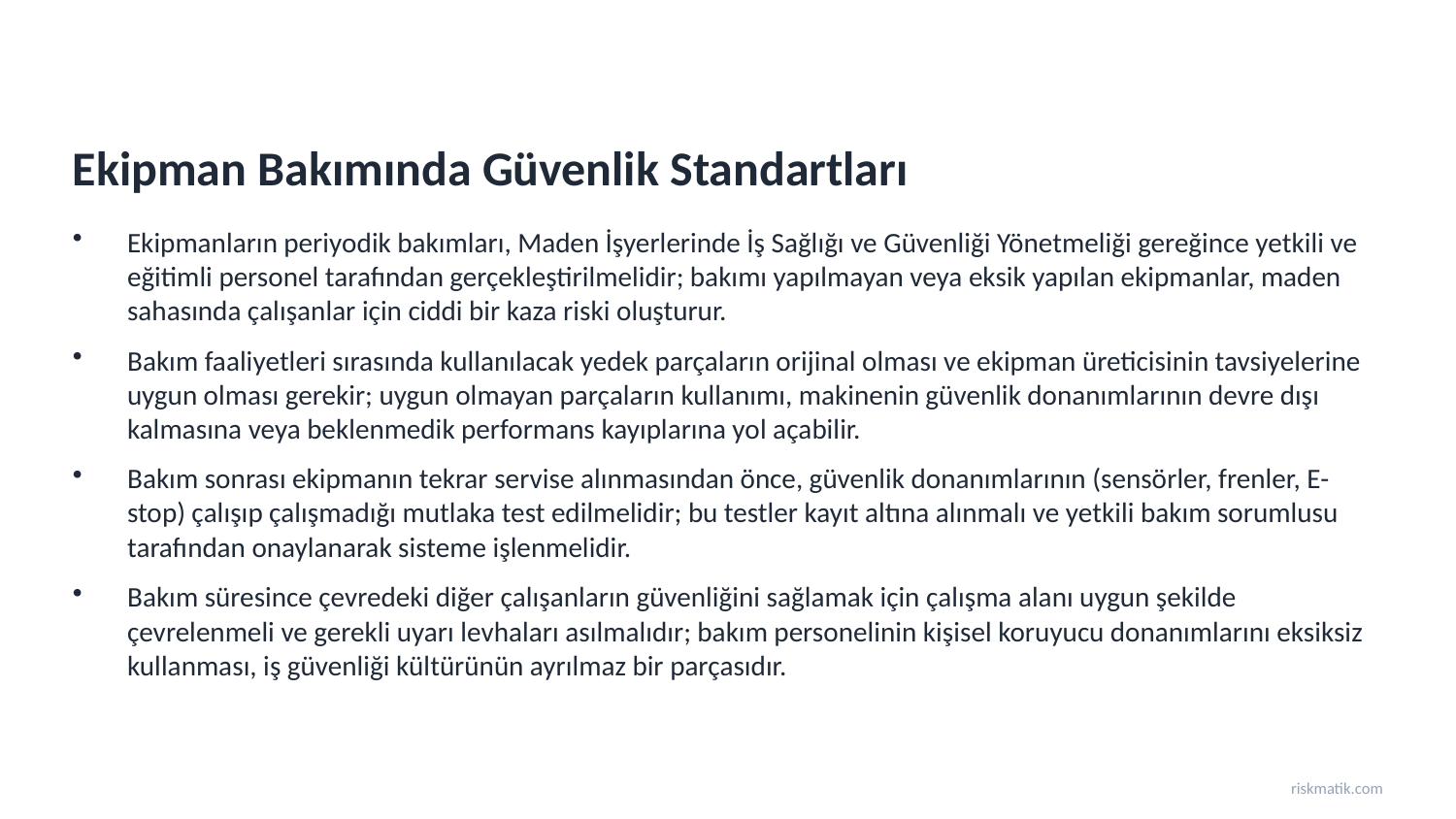

Ekipman Bakımında Güvenlik Standartları
Ekipmanların periyodik bakımları, Maden İşyerlerinde İş Sağlığı ve Güvenliği Yönetmeliği gereğince yetkili ve eğitimli personel tarafından gerçekleştirilmelidir; bakımı yapılmayan veya eksik yapılan ekipmanlar, maden sahasında çalışanlar için ciddi bir kaza riski oluşturur.
Bakım faaliyetleri sırasında kullanılacak yedek parçaların orijinal olması ve ekipman üreticisinin tavsiyelerine uygun olması gerekir; uygun olmayan parçaların kullanımı, makinenin güvenlik donanımlarının devre dışı kalmasına veya beklenmedik performans kayıplarına yol açabilir.
Bakım sonrası ekipmanın tekrar servise alınmasından önce, güvenlik donanımlarının (sensörler, frenler, E-stop) çalışıp çalışmadığı mutlaka test edilmelidir; bu testler kayıt altına alınmalı ve yetkili bakım sorumlusu tarafından onaylanarak sisteme işlenmelidir.
Bakım süresince çevredeki diğer çalışanların güvenliğini sağlamak için çalışma alanı uygun şekilde çevrelenmeli ve gerekli uyarı levhaları asılmalıdır; bakım personelinin kişisel koruyucu donanımlarını eksiksiz kullanması, iş güvenliği kültürünün ayrılmaz bir parçasıdır.
riskmatik.com